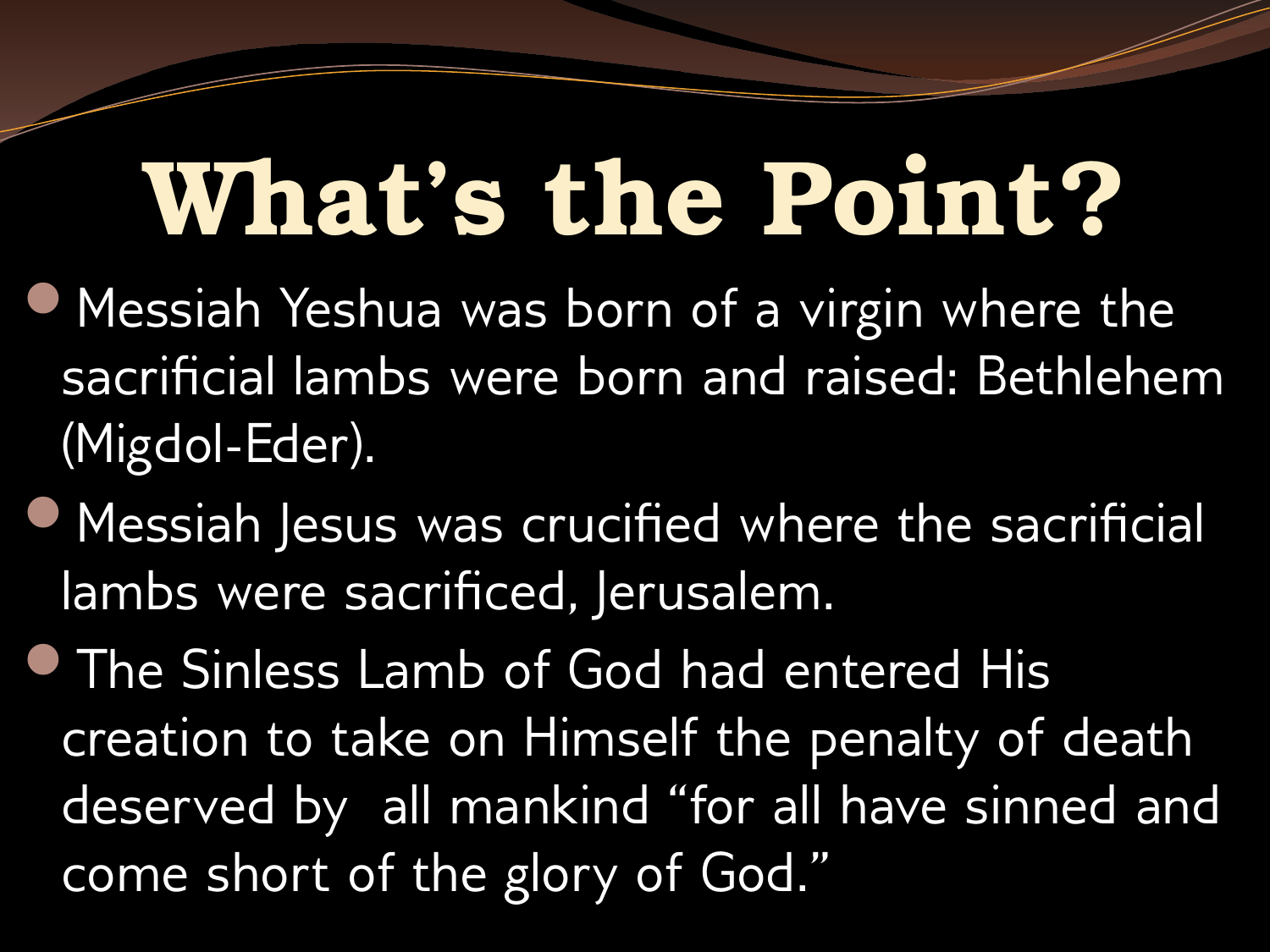

# What’s the Point?
Messiah Yeshua was born of a virgin where the sacrificial lambs were born and raised: Bethlehem (Migdol-Eder).
Messiah Jesus was crucified where the sacrificial lambs were sacrificed, Jerusalem.
The Sinless Lamb of God had entered His creation to take on Himself the penalty of death deserved by  all mankind “for all have sinned and come short of the glory of God.”